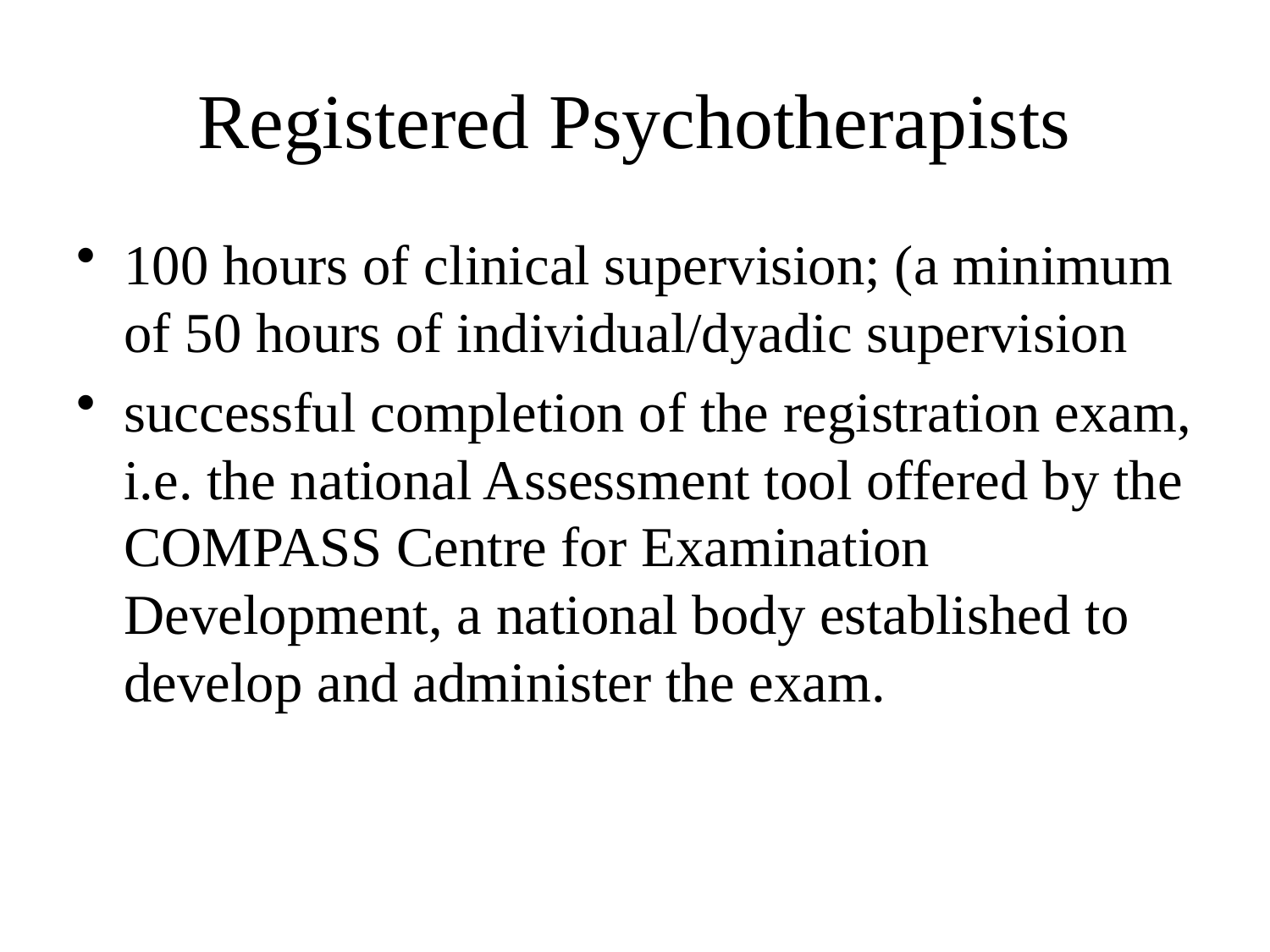

# Registered Psychotherapists
100 hours of clinical supervision; (a minimum of 50 hours of individual/dyadic supervision
successful completion of the registration exam, i.e. the national Assessment tool offered by the COMPASS Centre for Examination Development, a national body established to develop and administer the exam.